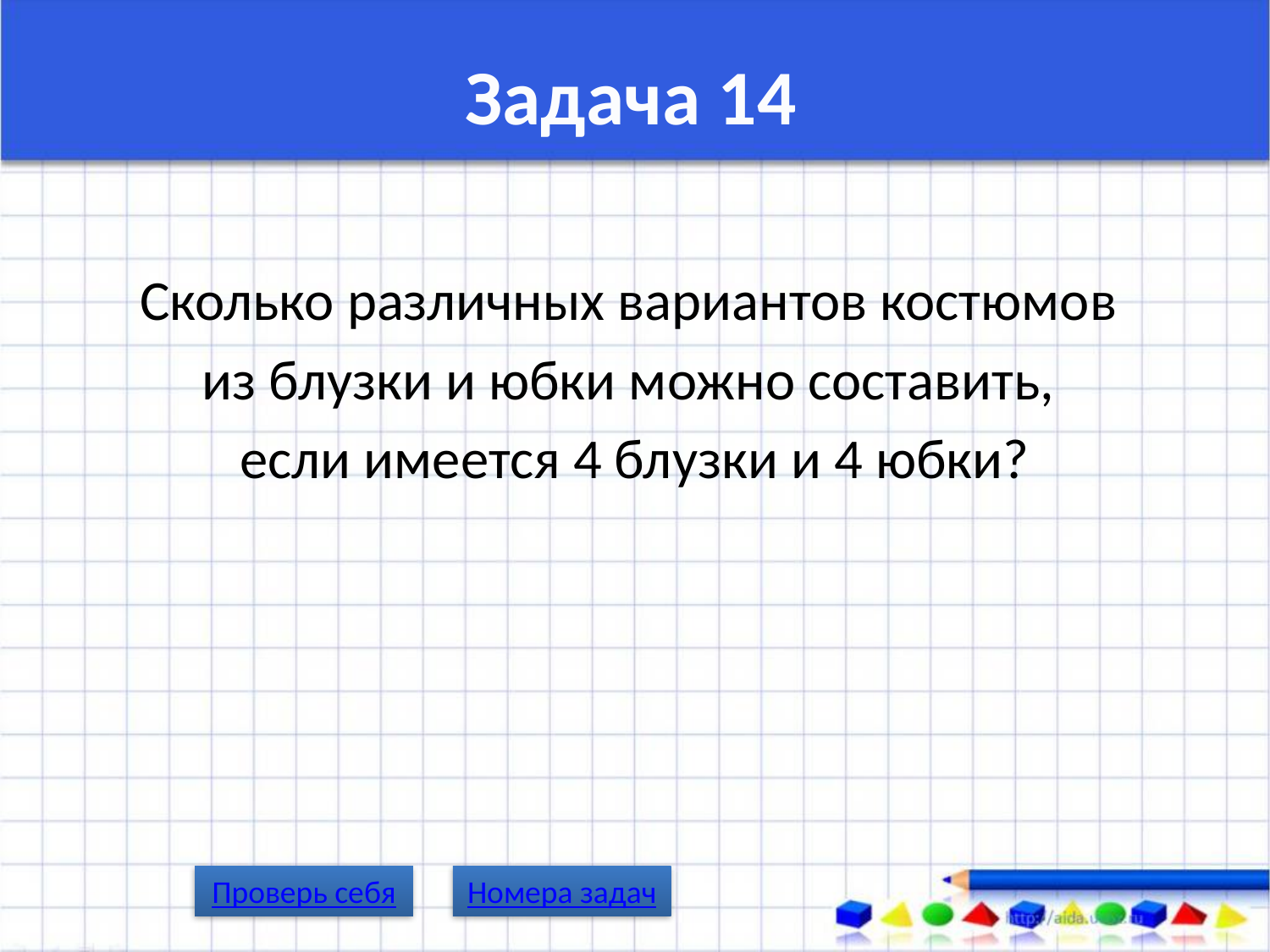

# Задача 14

Сколько различных вариантов костюмов
из блузки и юбки можно составить,
если имеется 4 блузки и 4 юбки?

Проверь себя
Номера задач